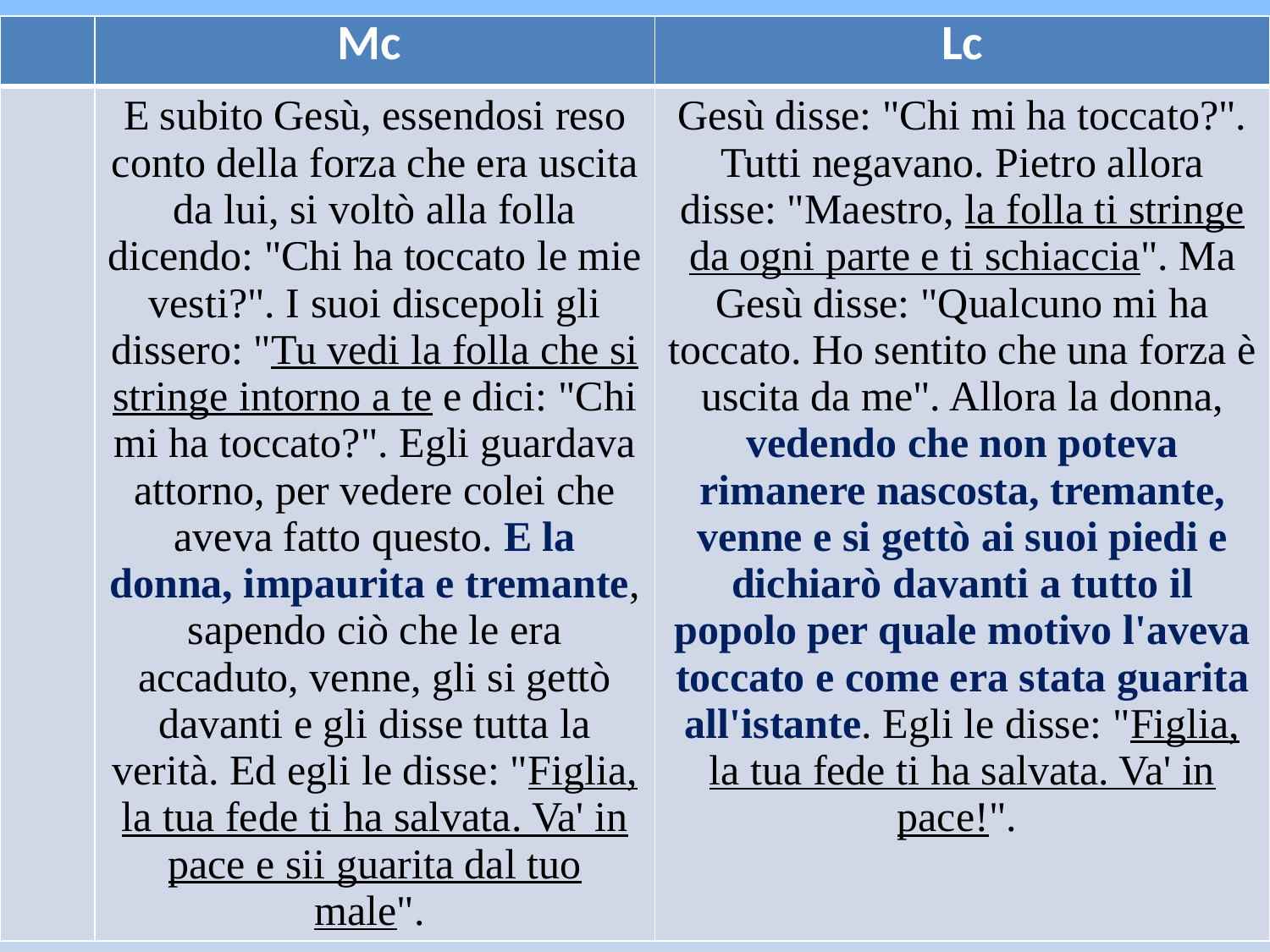

|  | Mc | Lc |
| --- | --- | --- |
|  | E subito Gesù, essendosi reso conto della forza che era uscita da lui, si voltò alla folla dicendo: "Chi ha toccato le mie vesti?". I suoi discepoli gli dissero: "Tu vedi la folla che si stringe intorno a te e dici: "Chi mi ha toccato?". Egli guardava attorno, per vedere colei che aveva fatto questo. E la donna, impaurita e tremante, sapendo ciò che le era accaduto, venne, gli si gettò davanti e gli disse tutta la verità. Ed egli le disse: "Figlia, la tua fede ti ha salvata. Va' in pace e sii guarita dal tuo male". | Gesù disse: "Chi mi ha toccato?". Tutti negavano. Pietro allora disse: "Maestro, la folla ti stringe da ogni parte e ti schiaccia". Ma Gesù disse: "Qualcuno mi ha toccato. Ho sentito che una forza è uscita da me". Allora la donna, vedendo che non poteva rimanere nascosta, tremante, venne e si gettò ai suoi piedi e dichiarò davanti a tutto il popolo per quale motivo l'aveva toccato e come era stata guarita all'istante. Egli le disse: "Figlia, la tua fede ti ha salvata. Va' in pace!". |
#